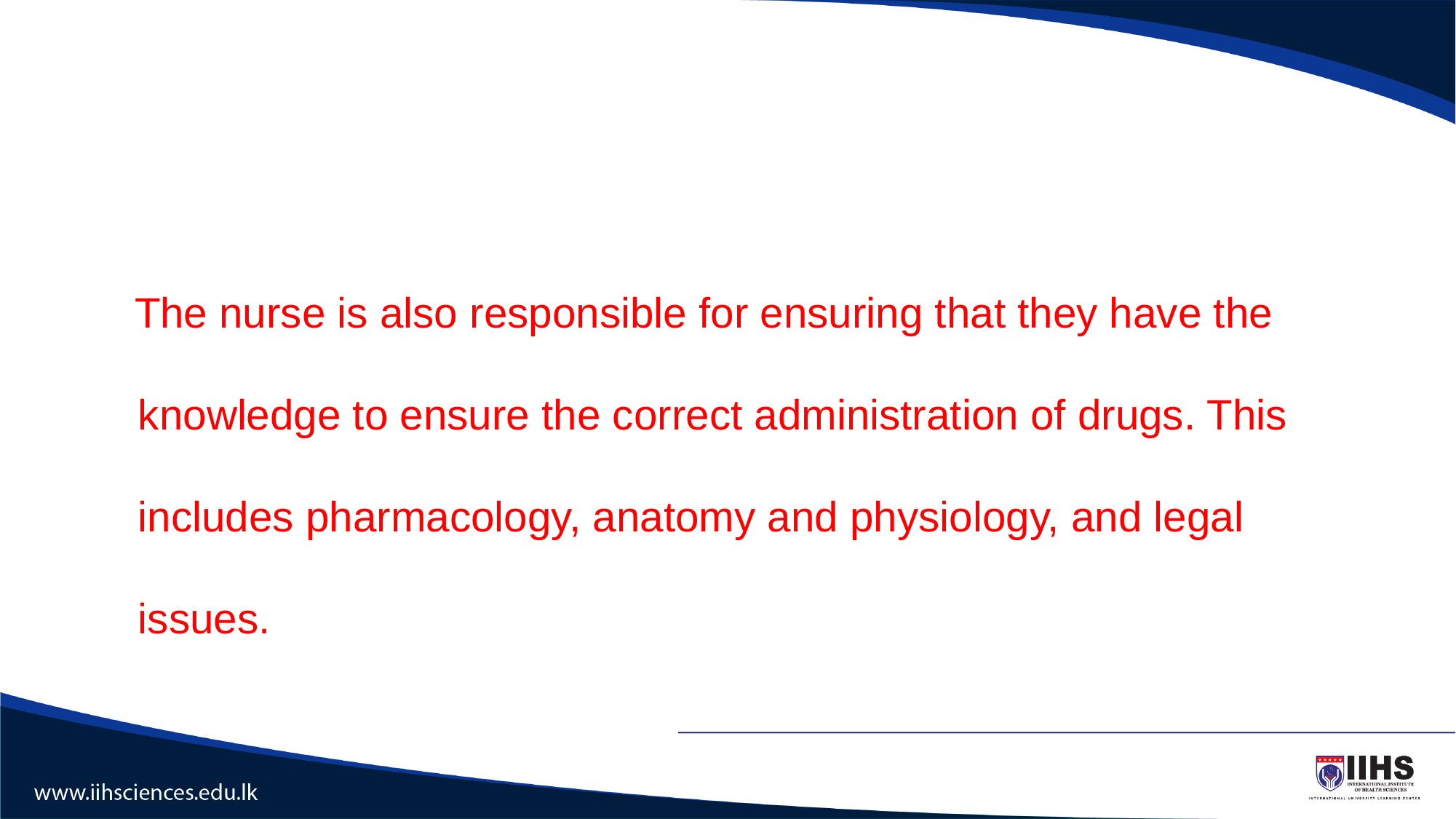

#

  The nurse is also responsible for ensuring that they have the knowledge to ensure the correct administration of drugs. This includes pharmacology, anatomy and physiology, and legal issues.